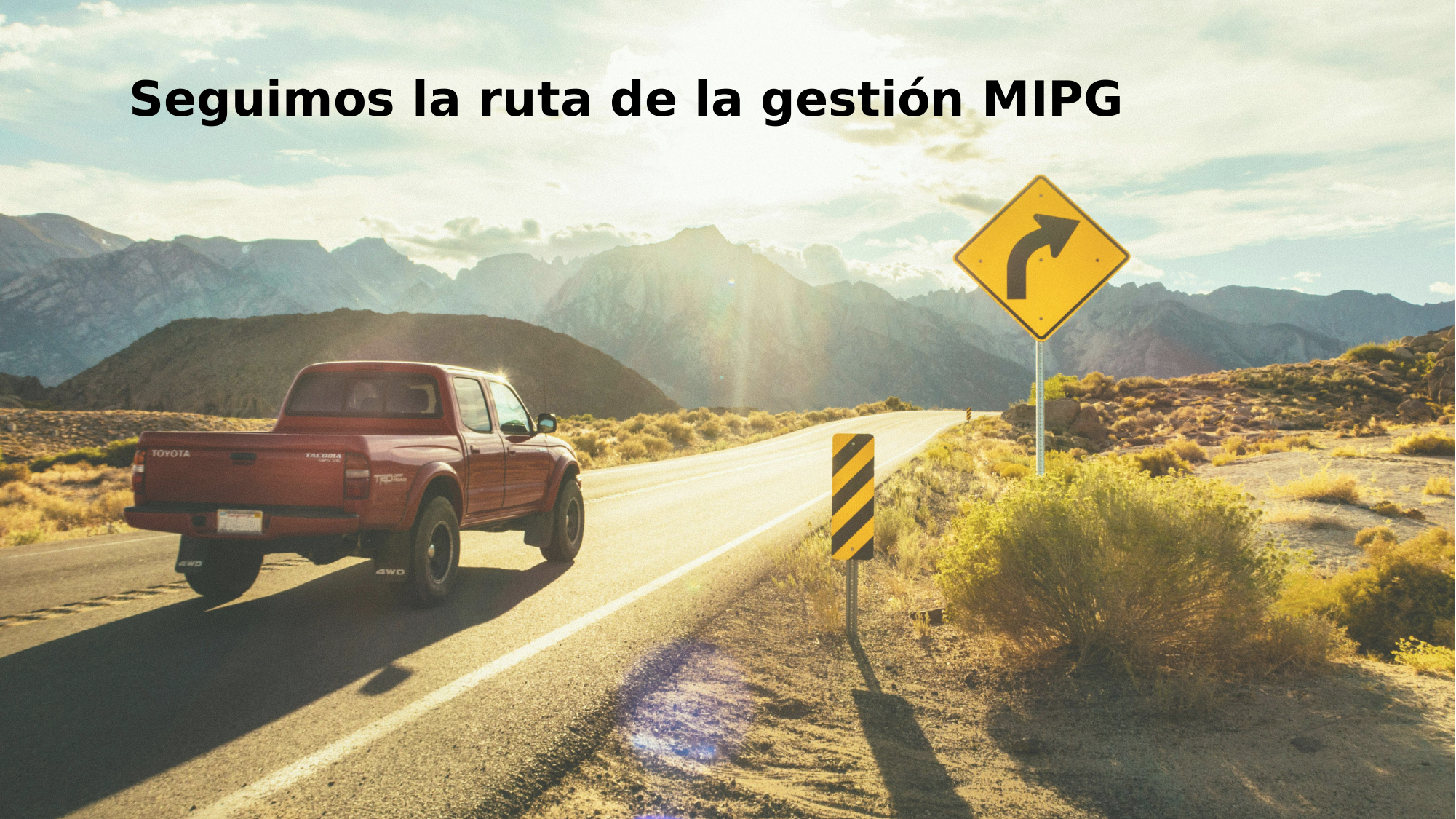

Seguimos la ruta de la gestión MIPG